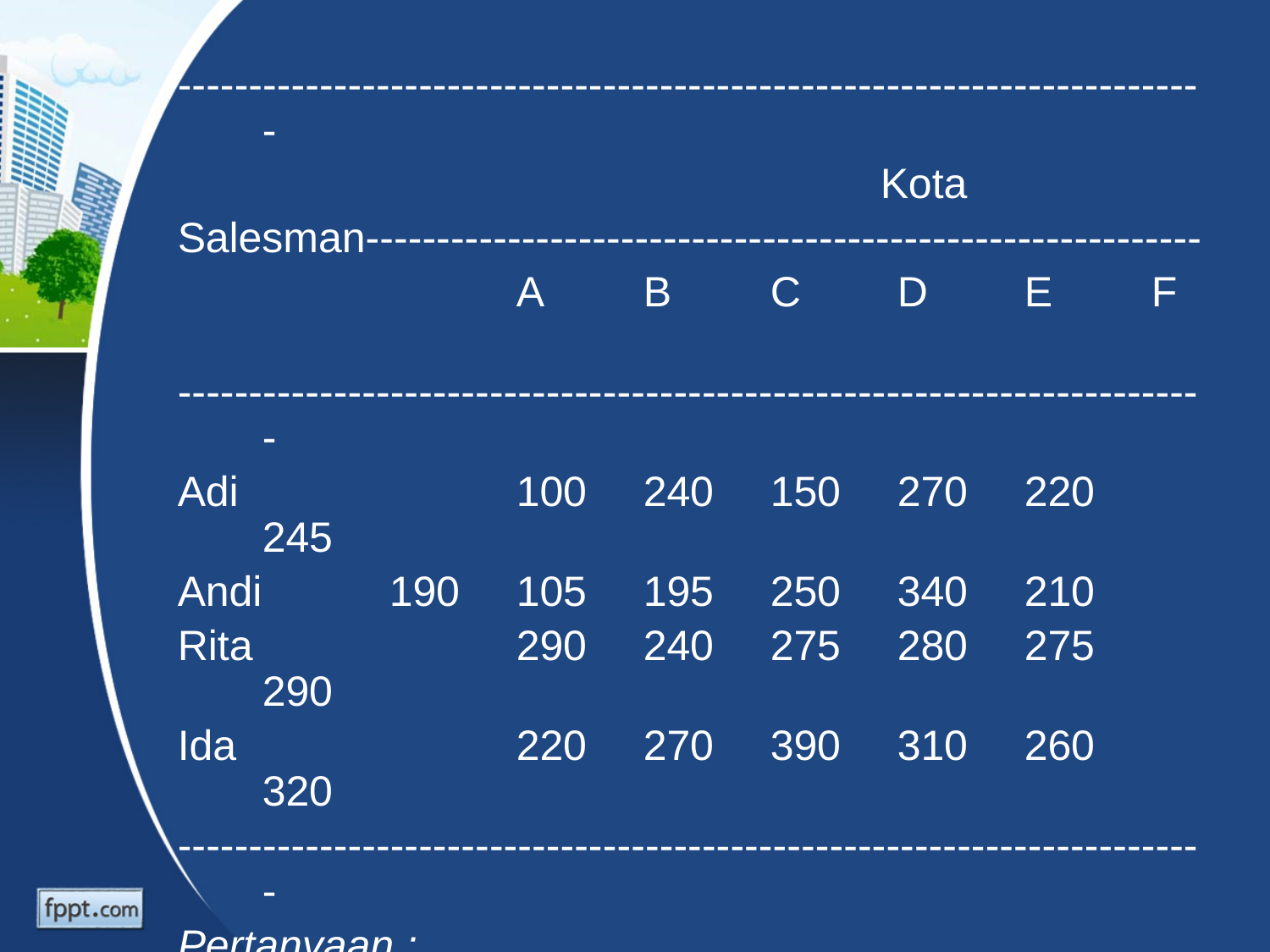

-------------------------------------------------------------------------
				                    Kota
Salesman-----------------------------------------------------------
			A	B	C	D	E	F
-------------------------------------------------------------------------
Adi			100	240	150	270	220	245
Andi		190	105	195	250	340	210
Rita			290	240	275	280	275	290
Ida			220	270	390	310	260	320
-------------------------------------------------------------------------
Pertanyaan :
        Bagaimanakah sebaiknya susunan penugasan ke empat salesman perusahaan tersebut yang tepat?